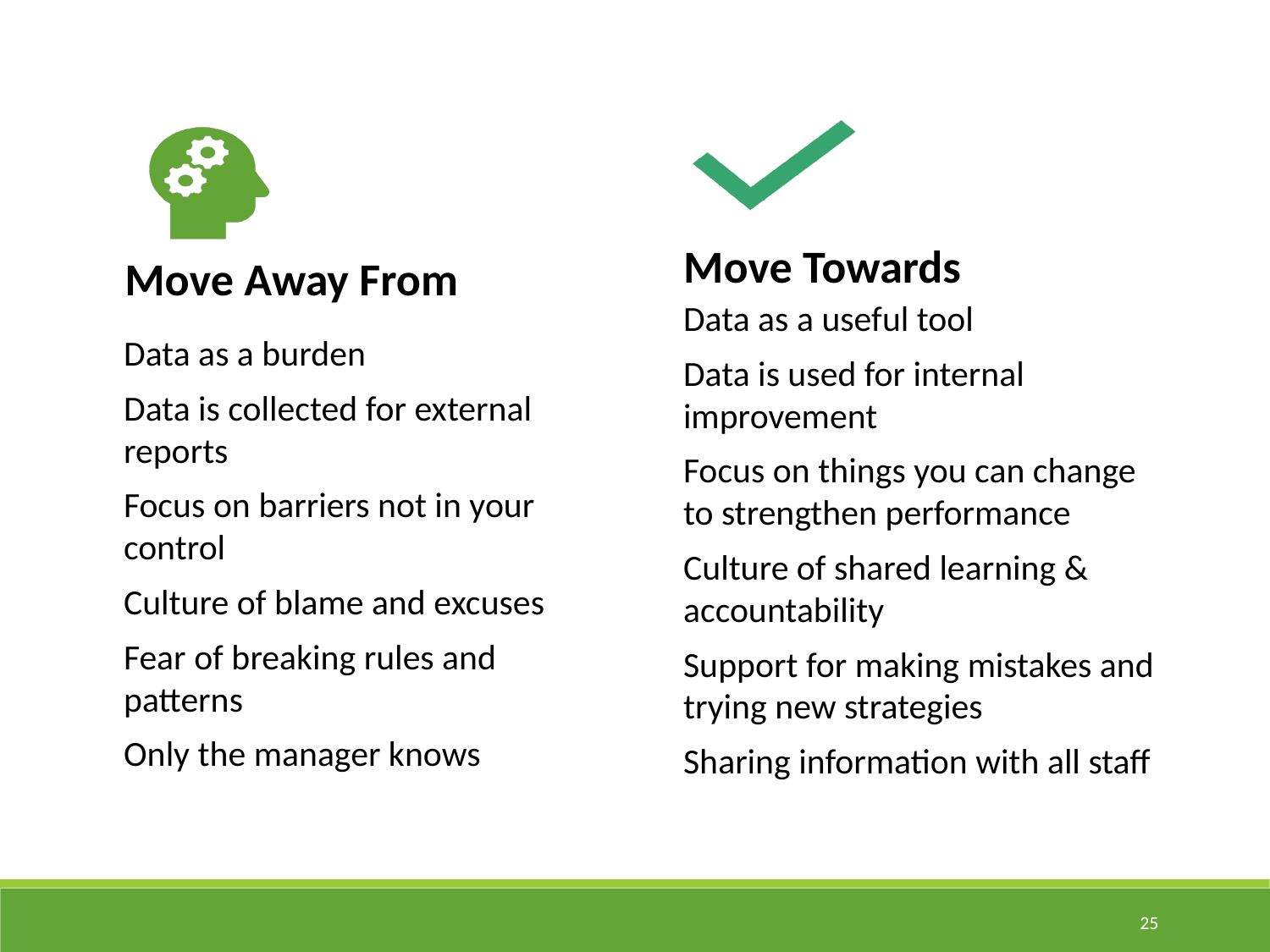

Move Away From
Data as a burden
Data is collected for external reports
Focus on barriers not in your control
Culture of blame and excuses
Fear of breaking rules and patterns
Only the manager knows
Move Towards
Data as a useful tool
Data is used for internal improvement
Focus on things you can change to strengthen performance
Culture of shared learning & accountability
Support for making mistakes and trying new strategies
Sharing information with all staff
25